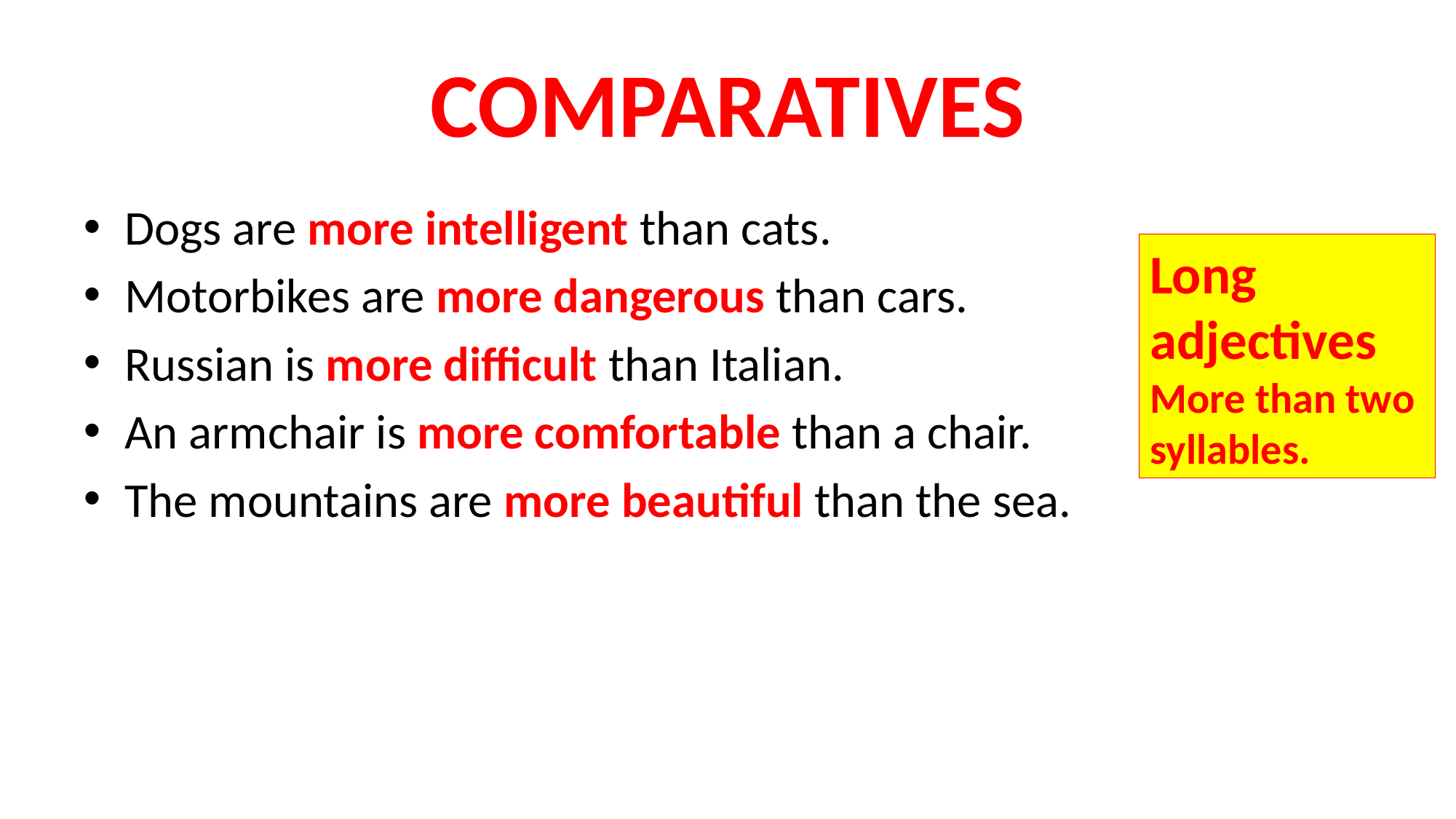

# COMPARATIVES
Dogs are more intelligent than cats.
Motorbikes are more dangerous than cars.
Russian is more difficult than Italian.
An armchair is more comfortable than a chair.
The mountains are more beautiful than the sea.
Long adjectives
More than two syllables.